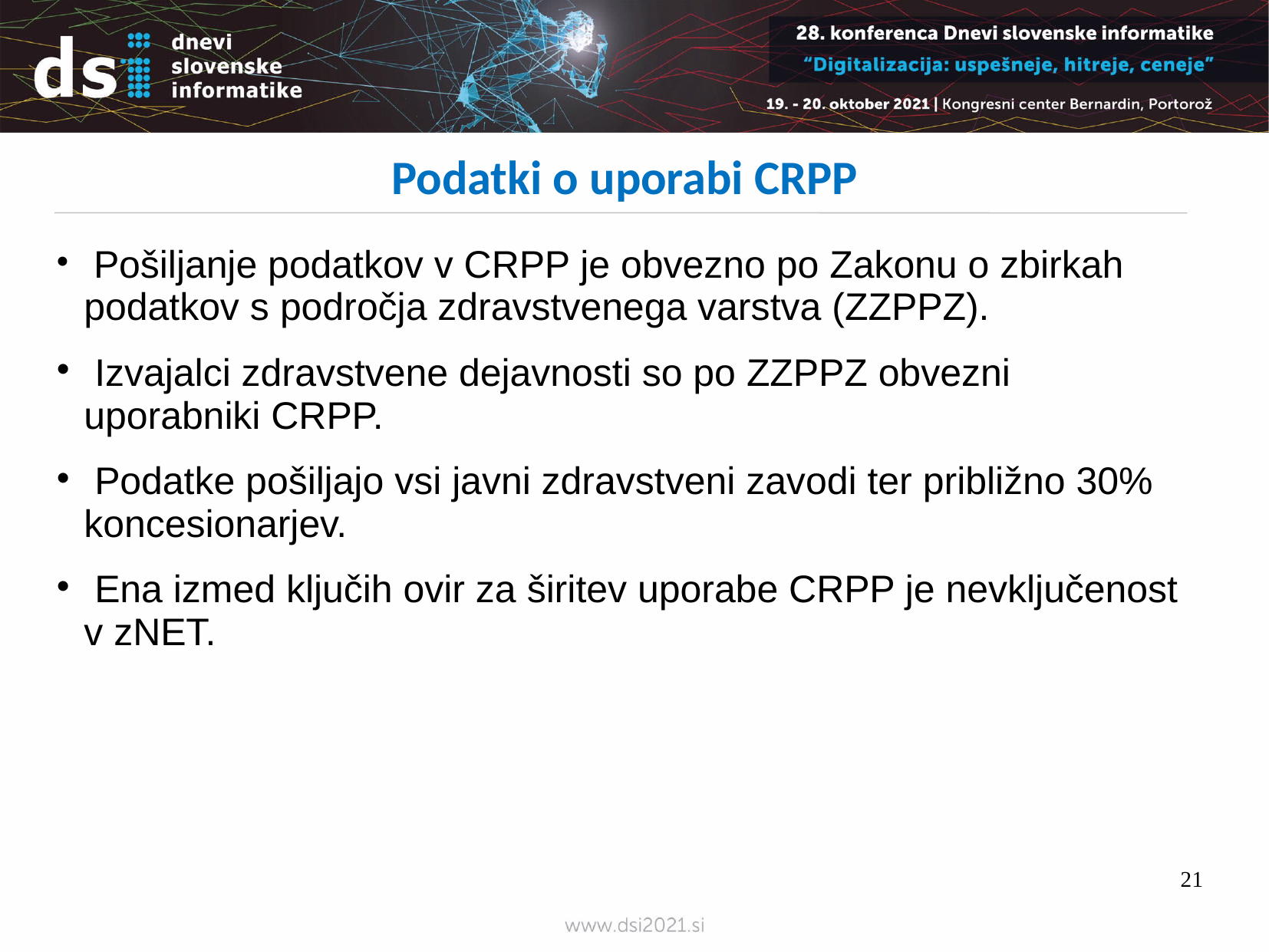

Podatki o uporabi CRPP

 Pošiljanje podatkov v CRPP je obvezno po Zakonu o zbirkah podatkov s področja zdravstvenega varstva (ZZPPZ).
 Izvajalci zdravstvene dejavnosti so po ZZPPZ obvezni uporabniki CRPP.
 Podatke pošiljajo vsi javni zdravstveni zavodi ter približno 30% koncesionarjev.
 Ena izmed ključih ovir za širitev uporabe CRPP je nevključenost v zNET.
21